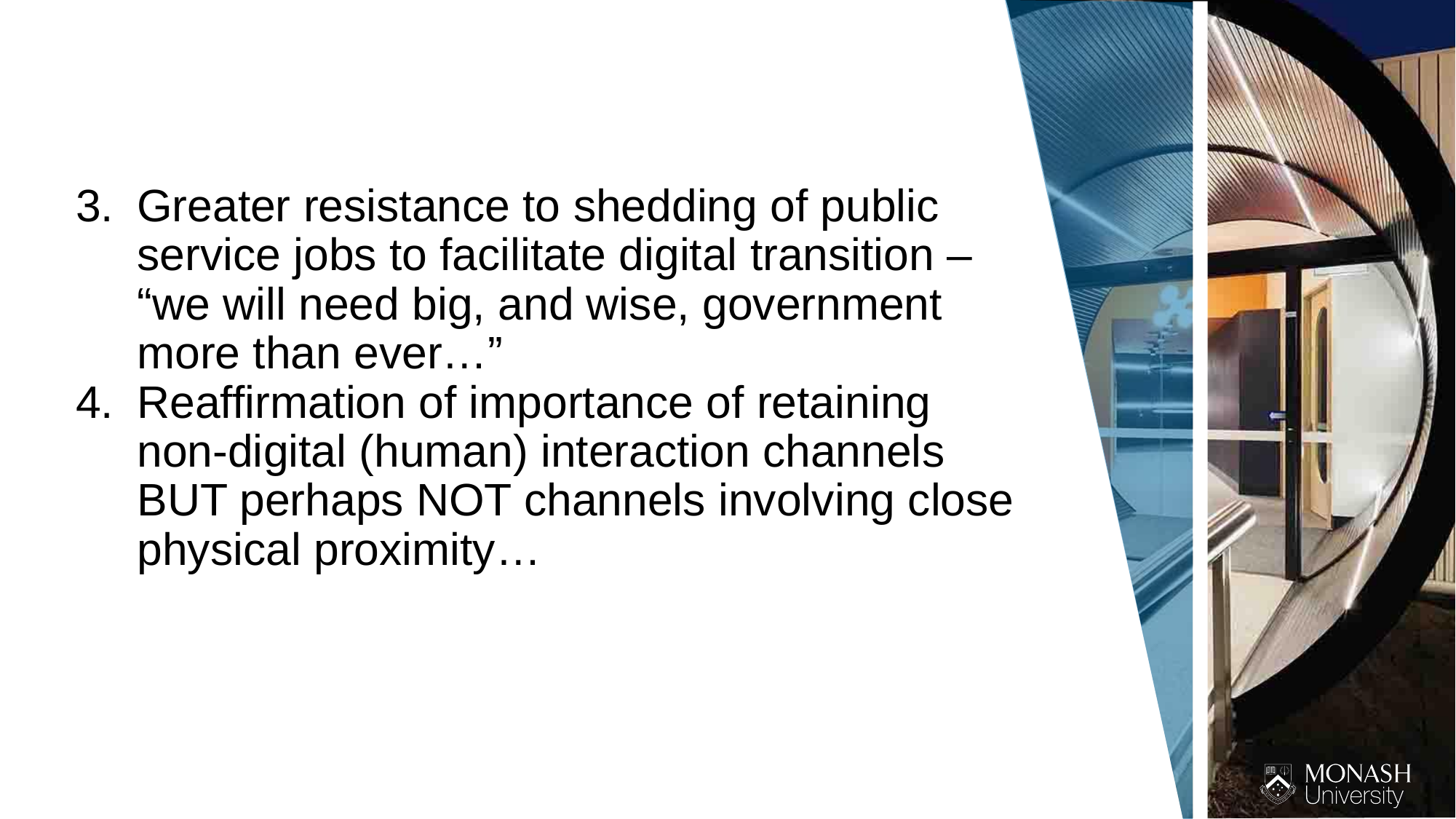

Greater resistance to shedding of public service jobs to facilitate digital transition – “we will need big, and wise, government more than ever…”
Reaffirmation of importance of retaining non-digital (human) interaction channels BUT perhaps NOT channels involving close physical proximity…